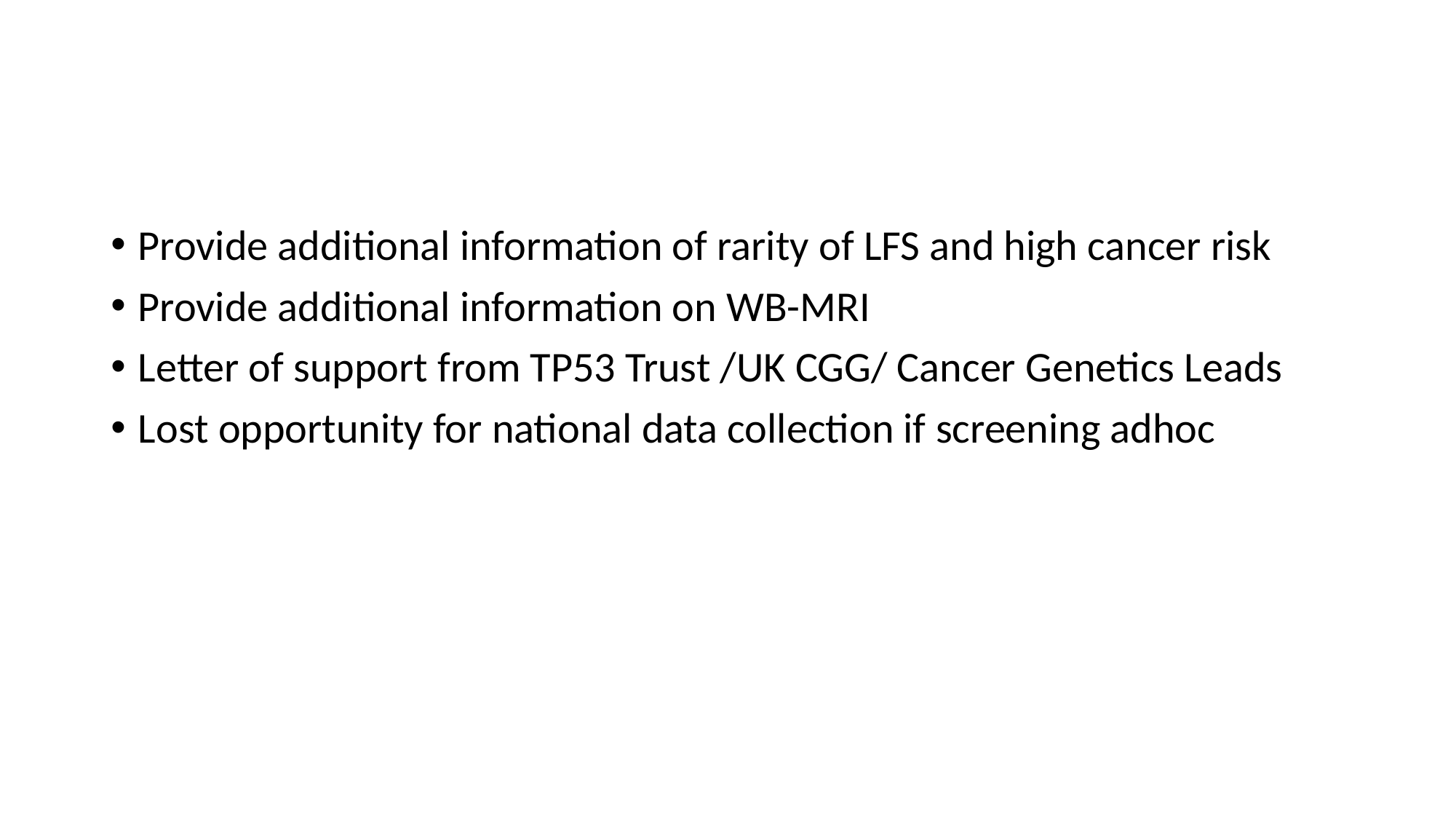

#
Provide additional information of rarity of LFS and high cancer risk
Provide additional information on WB-MRI
Letter of support from TP53 Trust /UK CGG/ Cancer Genetics Leads
Lost opportunity for national data collection if screening adhoc